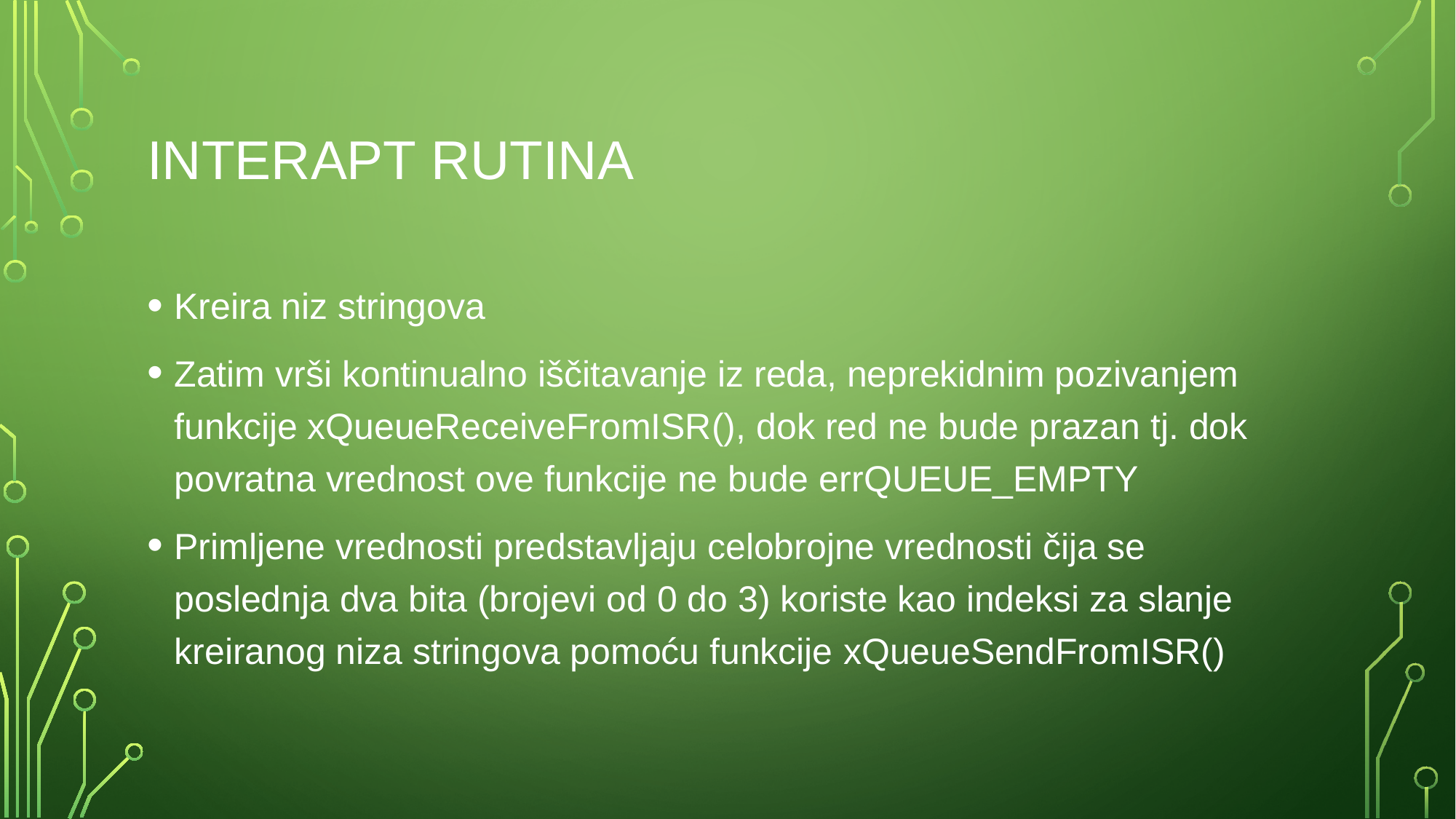

# Interapt rutina
Kreira niz stringova
Zatim vrši kontinualno iščitavanje iz reda, neprekidnim pozivanjem funkcije xQueueReceiveFromISR(), dok red ne bude prazan tj. dok povratna vrednost ove funkcije ne bude errQUEUE_EMPTY
Primljene vrednosti predstavljaju celobrojne vrednosti čija se poslednja dva bita (brojevi od 0 do 3) koriste kao indeksi za slanje kreiranog niza stringova pomoću funkcije xQueueSendFromISR()